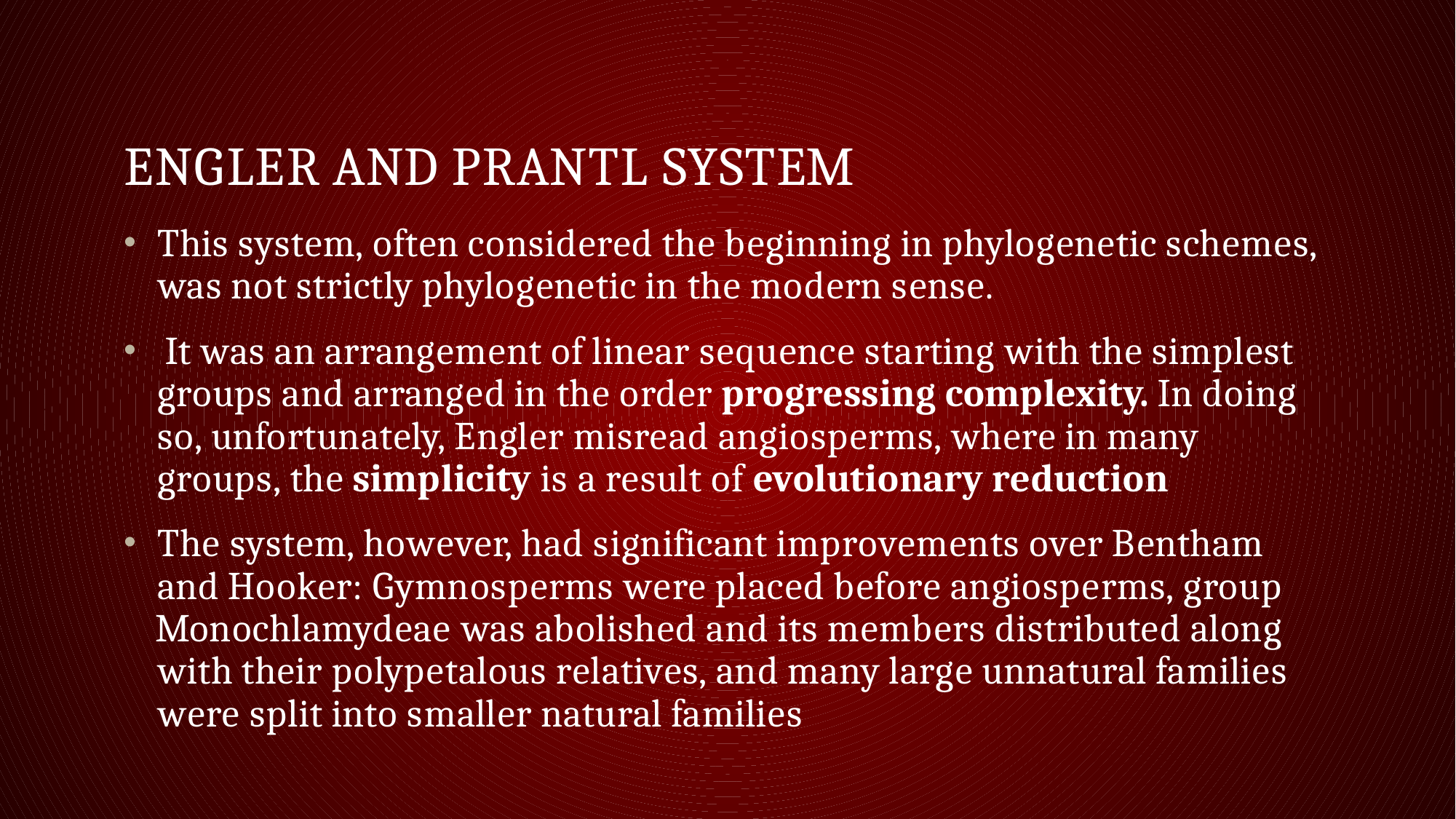

# Engler and Prantl system
This system, often considered the beginning in phylogenetic schemes, was not strictly phylogenetic in the modern sense.
 It was an arrangement of linear sequence starting with the simplest groups and arranged in the order progressing complexity. In doing so, unfortunately, Engler misread angiosperms, where in many groups, the simplicity is a result of evolutionary reduction
The system, however, had significant improvements over Bentham and Hooker: Gymnosperms were placed before angiosperms, group Monochlamydeae was abolished and its members distributed along with their polypetalous relatives, and many large unnatural families were split into smaller natural families